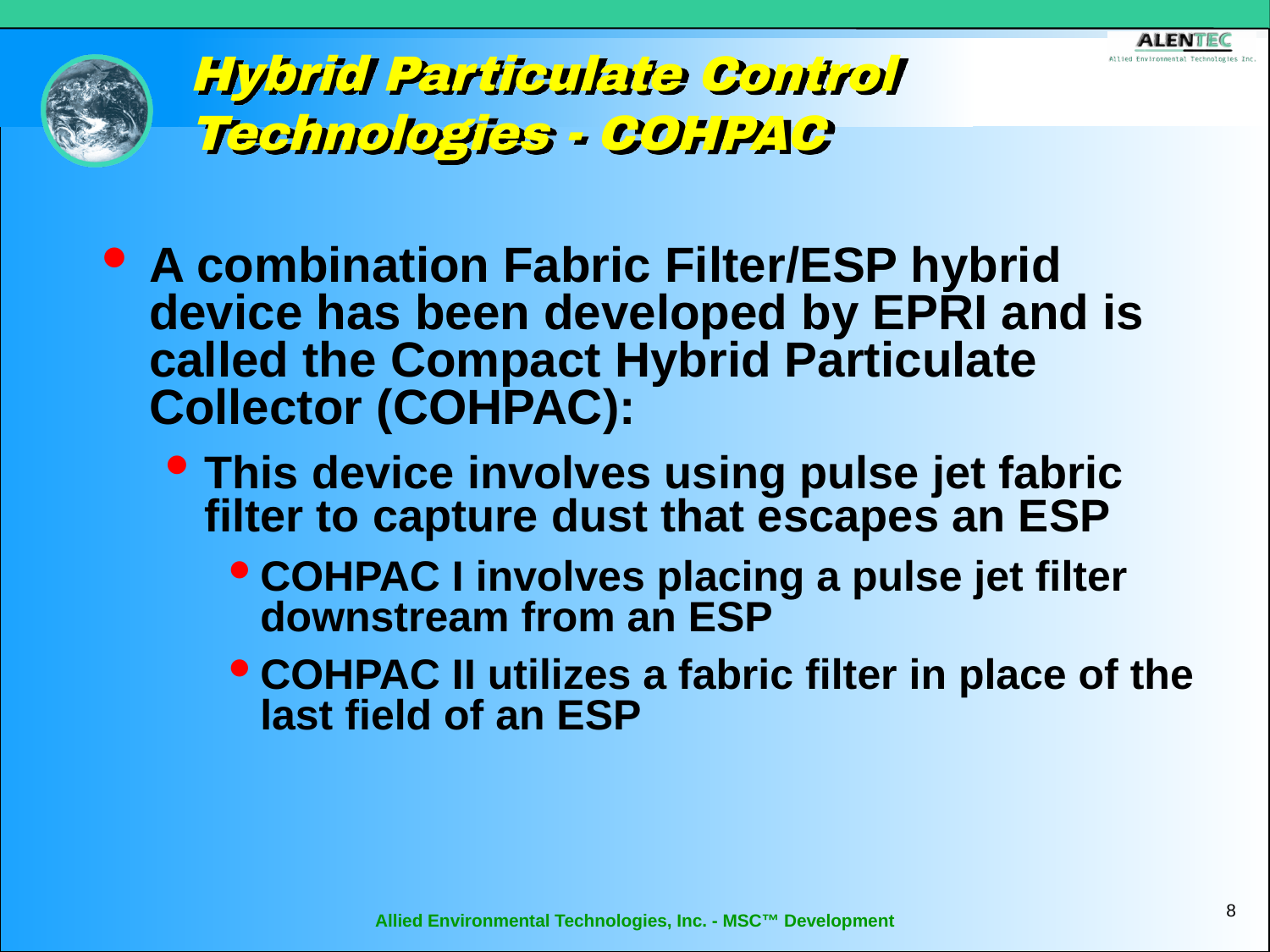

# Hybrid Particulate Control Technologies - COHPAC
A combination Fabric Filter/ESP hybrid device has been developed by EPRI and is called the Compact Hybrid Particulate Collector (COHPAC):
This device involves using pulse jet fabric filter to capture dust that escapes an ESP
COHPAC I involves placing a pulse jet filter downstream from an ESP
COHPAC II utilizes a fabric filter in place of the last field of an ESP
8
Allied Environmental Technologies, Inc. - MSC™ Development